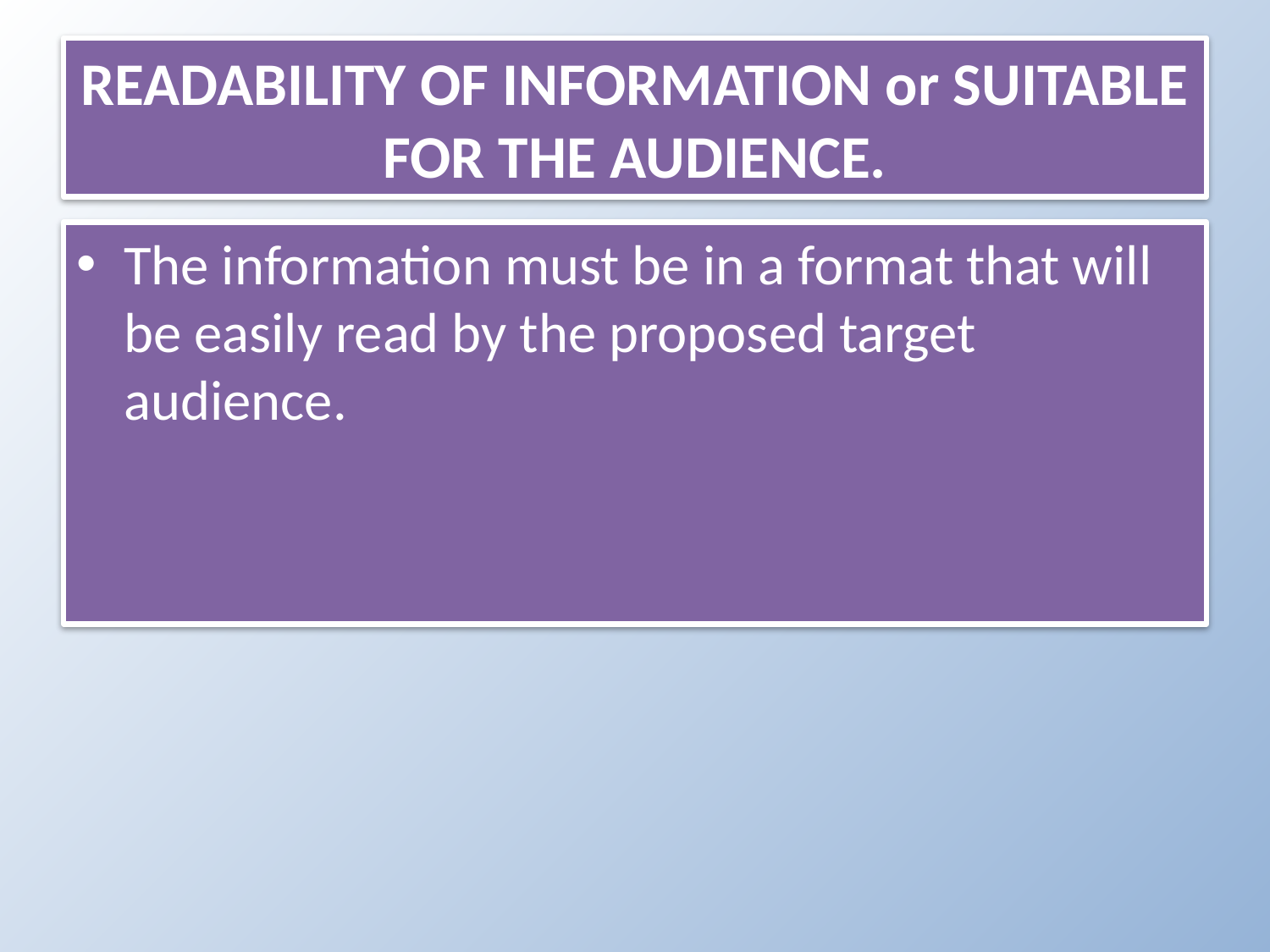

# READABILITY OF INFORMATION or SUITABLE FOR THE AUDIENCE.
The information must be in a format that will be easily read by the proposed target audience.